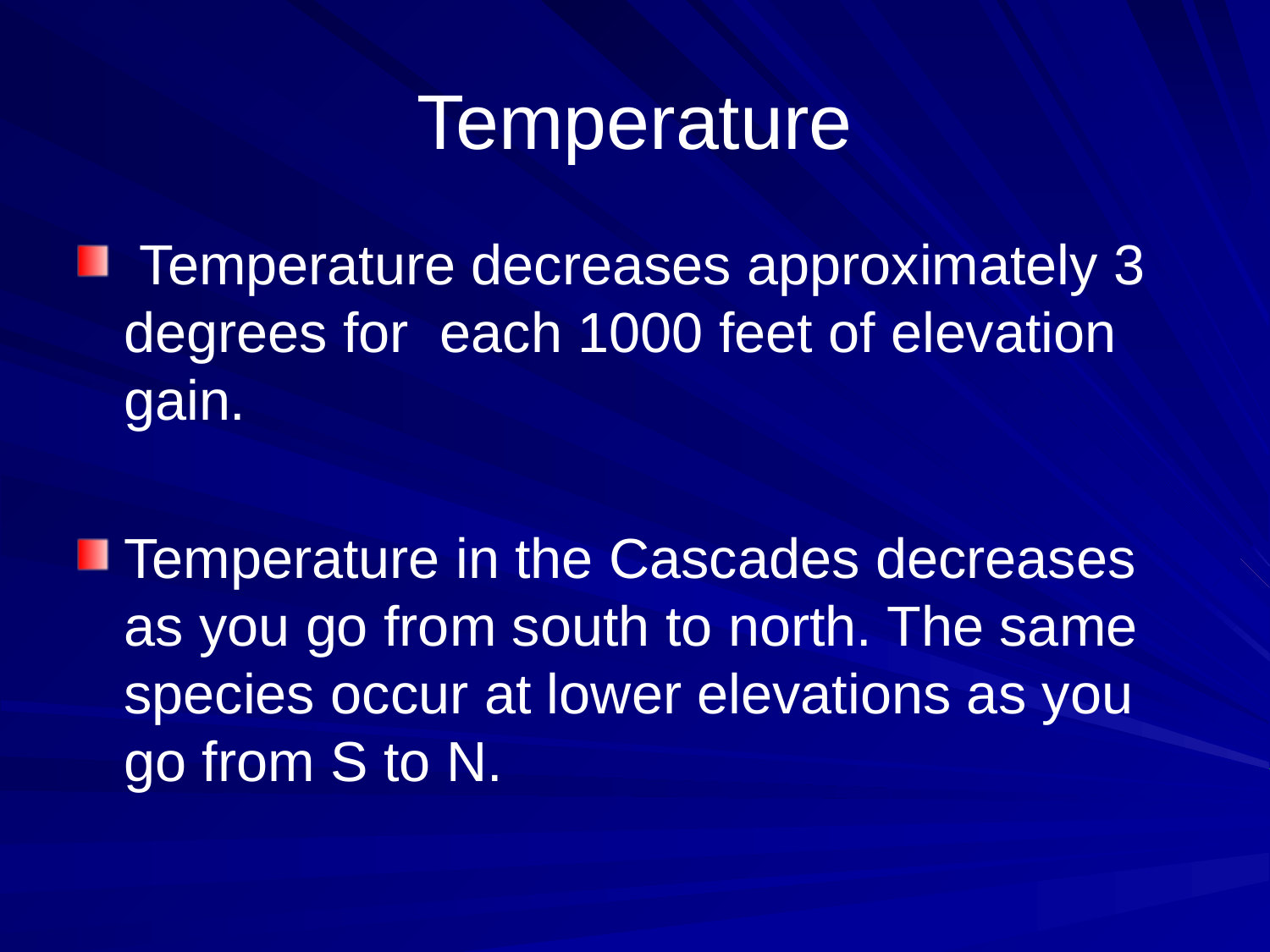

# Temperature
 Temperature decreases approximately 3 degrees for  each 1000 feet of elevation gain.

Temperature in the Cascades decreases as you go from south to north. The same species occur at lower elevations as you go from S to N.